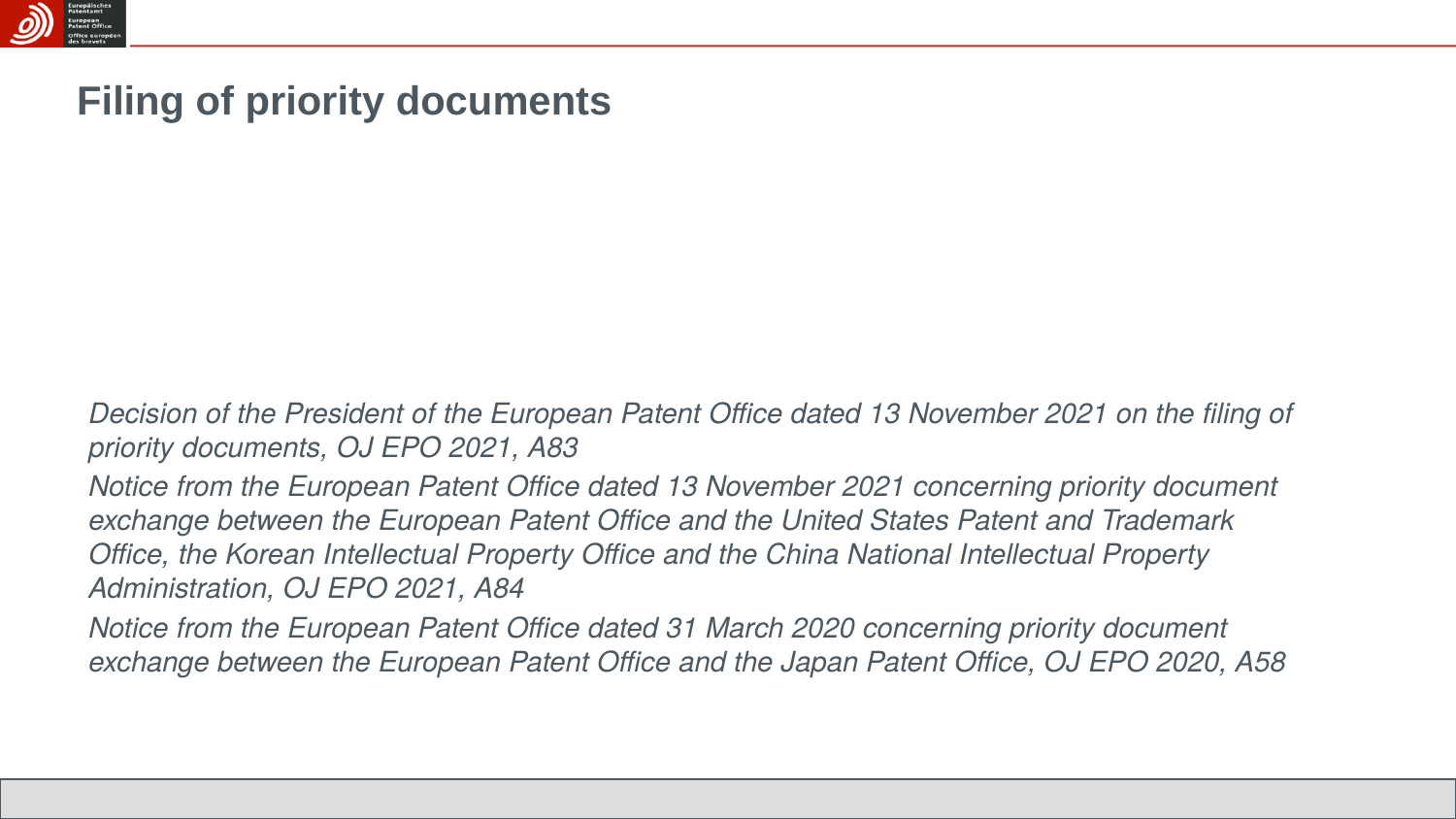

Filing of priority documents

Decision of the President of the European Patent Office dated 13 November 2021 on the filing of priority documents, OJ EPO 2021, A83
Notice from the European Patent Office dated 13 November 2021 concerning priority document exchange between the European Patent Office and the United States Patent and Trademark Office, the Korean Intellectual Property Office and the China National Intellectual Property Administration, OJ EPO 2021, A84
Notice from the European Patent Office dated 31 March 2020 concerning priority document exchange between the European Patent Office and the Japan Patent Office, OJ EPO 2020, A58